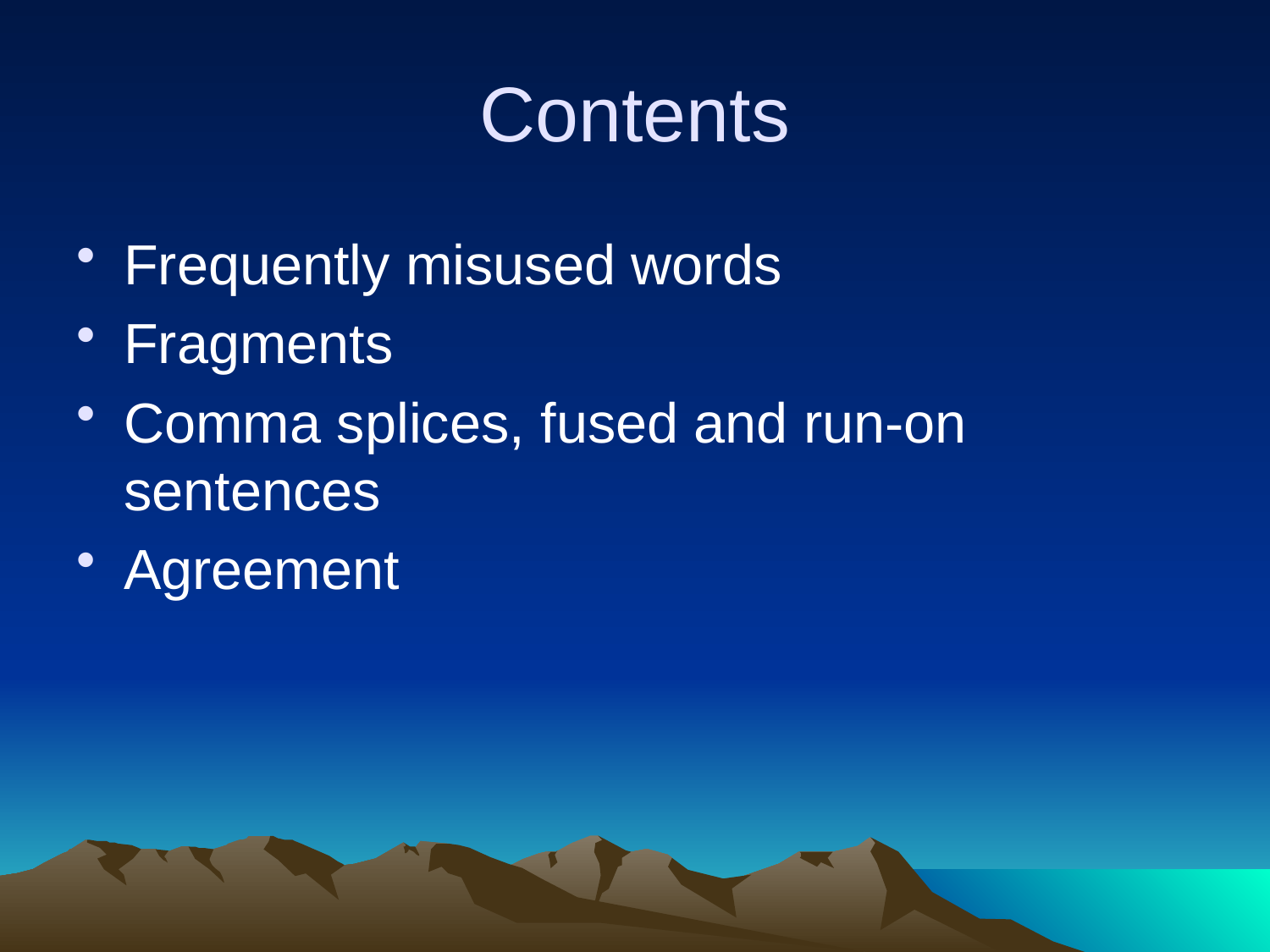

# Contents
Frequently misused words
Fragments
Comma splices, fused and run-on sentences
Agreement